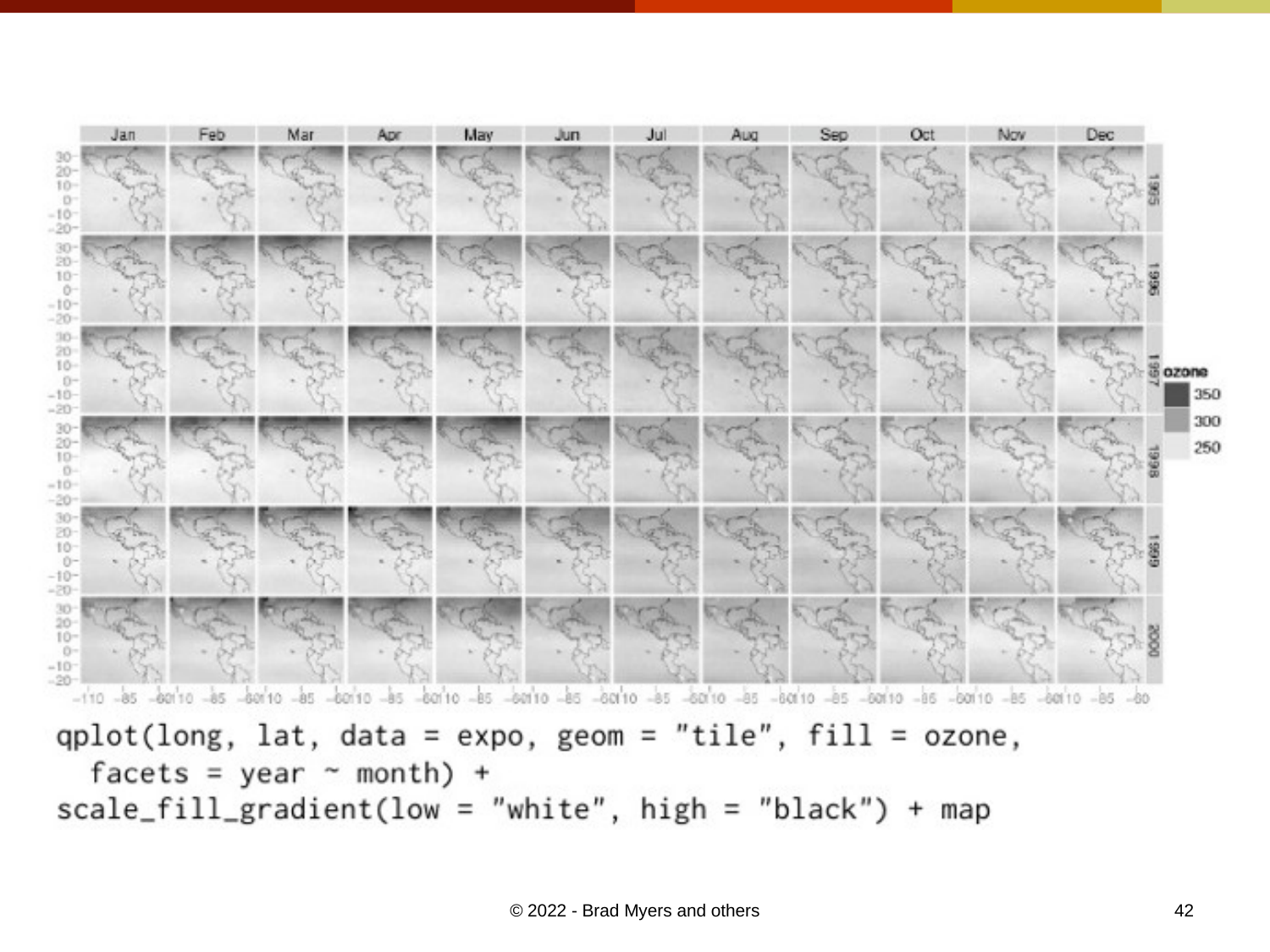

#

42
© 2022 - Brad Myers and others